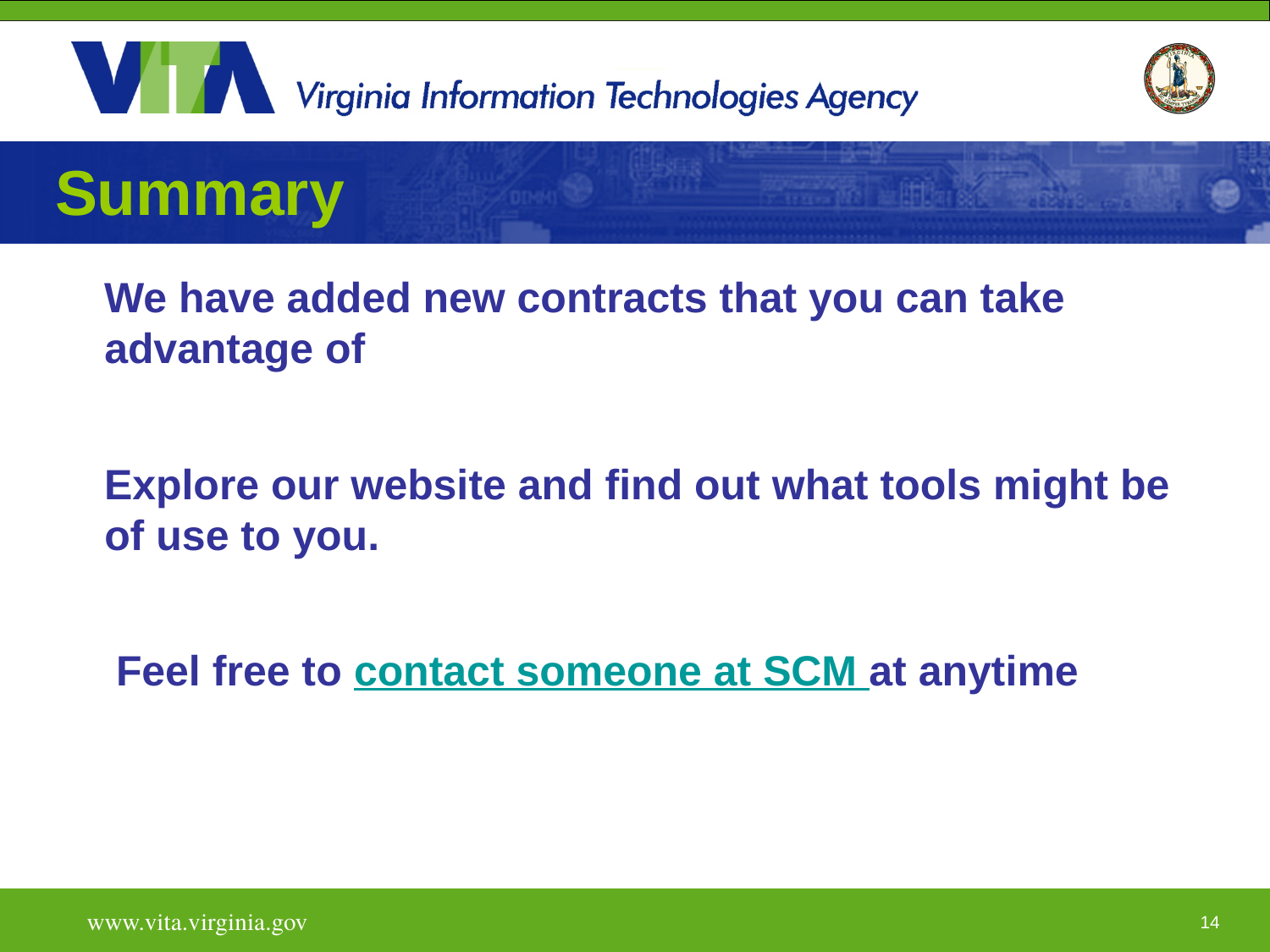

# Summary
    We have added new contracts that you can take advantage of

    Explore our website and find out what tools might be of use to you.

     Feel free to contact someone at SCM at anytime
www.vita.virginia.gov